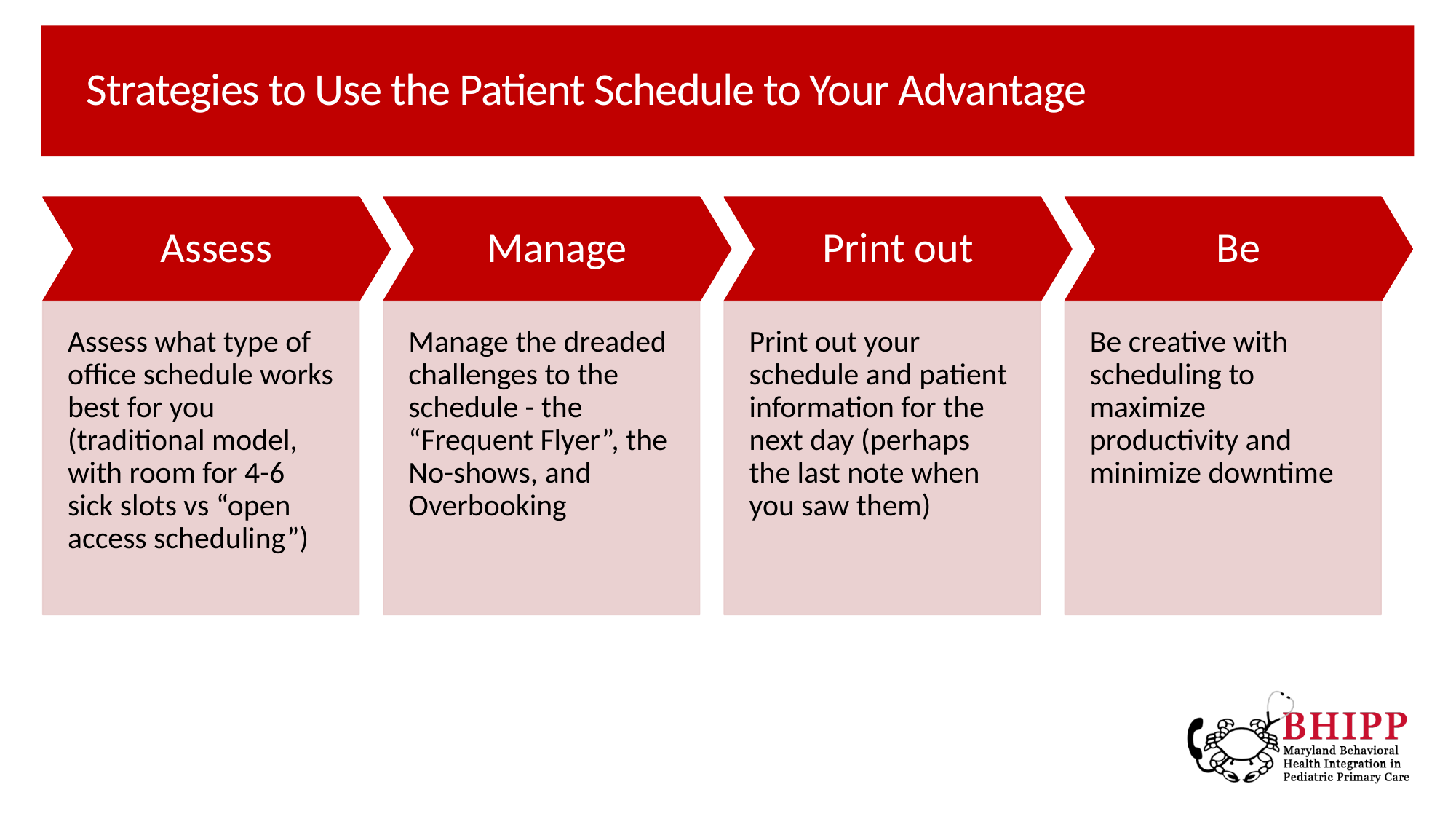

# Strategies to Use the Patient Schedule to Your Advantage
Assess
Assess what type of office schedule works best for you (traditional model, with room for 4-6 sick slots vs “open access scheduling”)
Manage
Manage the dreaded challenges to the schedule - the “Frequent Flyer”, the No-shows, and Overbooking
Print out
Print out your schedule and patient information for the next day (perhaps the last note when you saw them)
Be
Be creative with scheduling to maximize productivity and minimize downtime